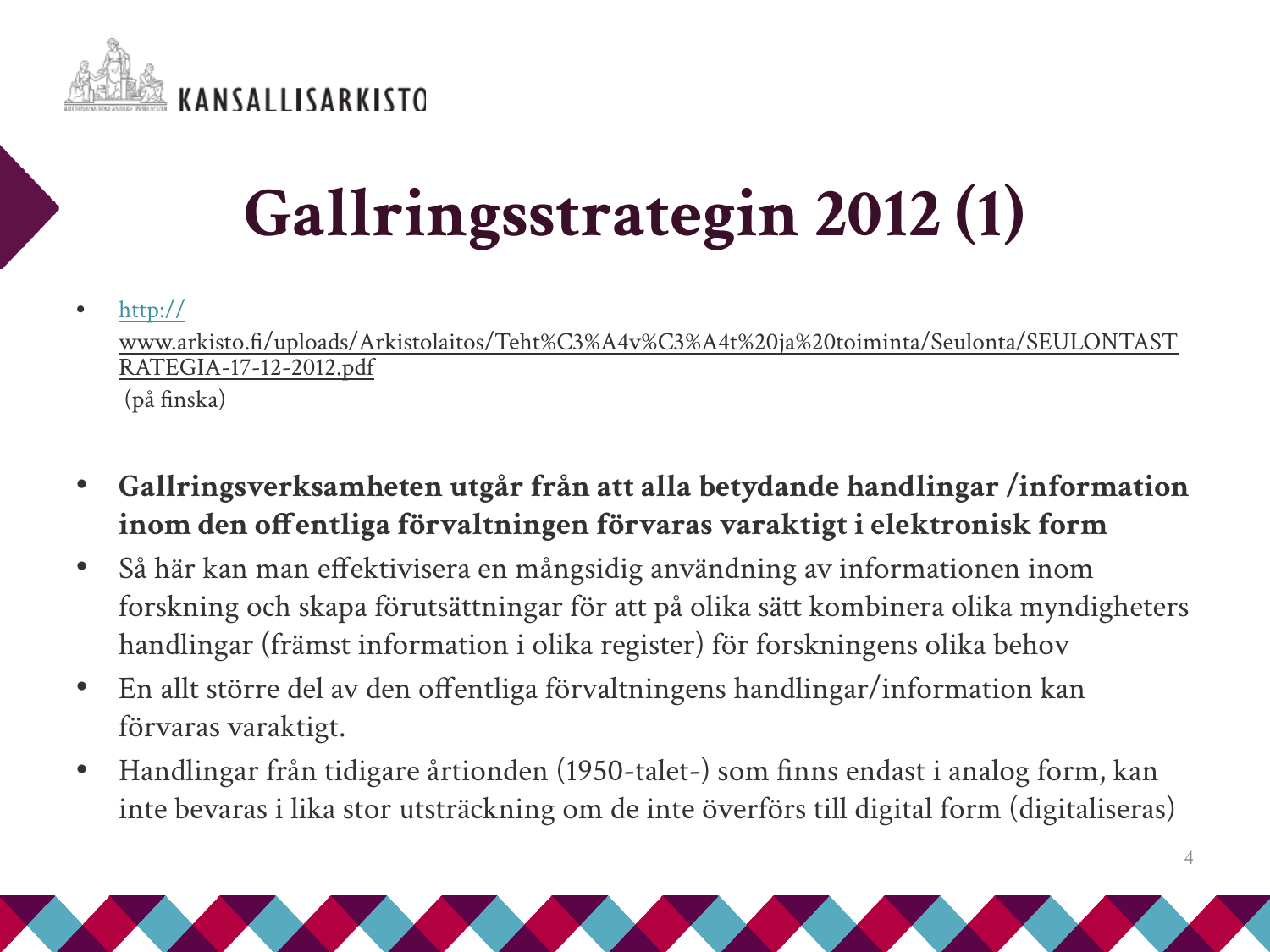

# Gallringsstrategin 2012 (1)
http://www.arkisto.fi/uploads/Arkistolaitos/Teht%C3%A4v%C3%A4t%20ja%20toiminta/Seulonta/SEULONTASTRATEGIA-17-12-2012.pdf (på finska)

Gallringsverksamheten utgår från att alla betydande handlingar /information inom den offentliga förvaltningen förvaras varaktigt i elektronisk form
Så här kan man effektivisera en mångsidig användning av informationen inom forskning och skapa förutsättningar för att på olika sätt kombinera olika myndigheters handlingar (främst information i olika register) för forskningens olika behov
En allt större del av den offentliga förvaltningens handlingar/information kan förvaras varaktigt.
Handlingar från tidigare årtionden (1950-talet-) som finns endast i analog form, kan inte bevaras i lika stor utsträckning om de inte överförs till digital form (digitaliseras)
4